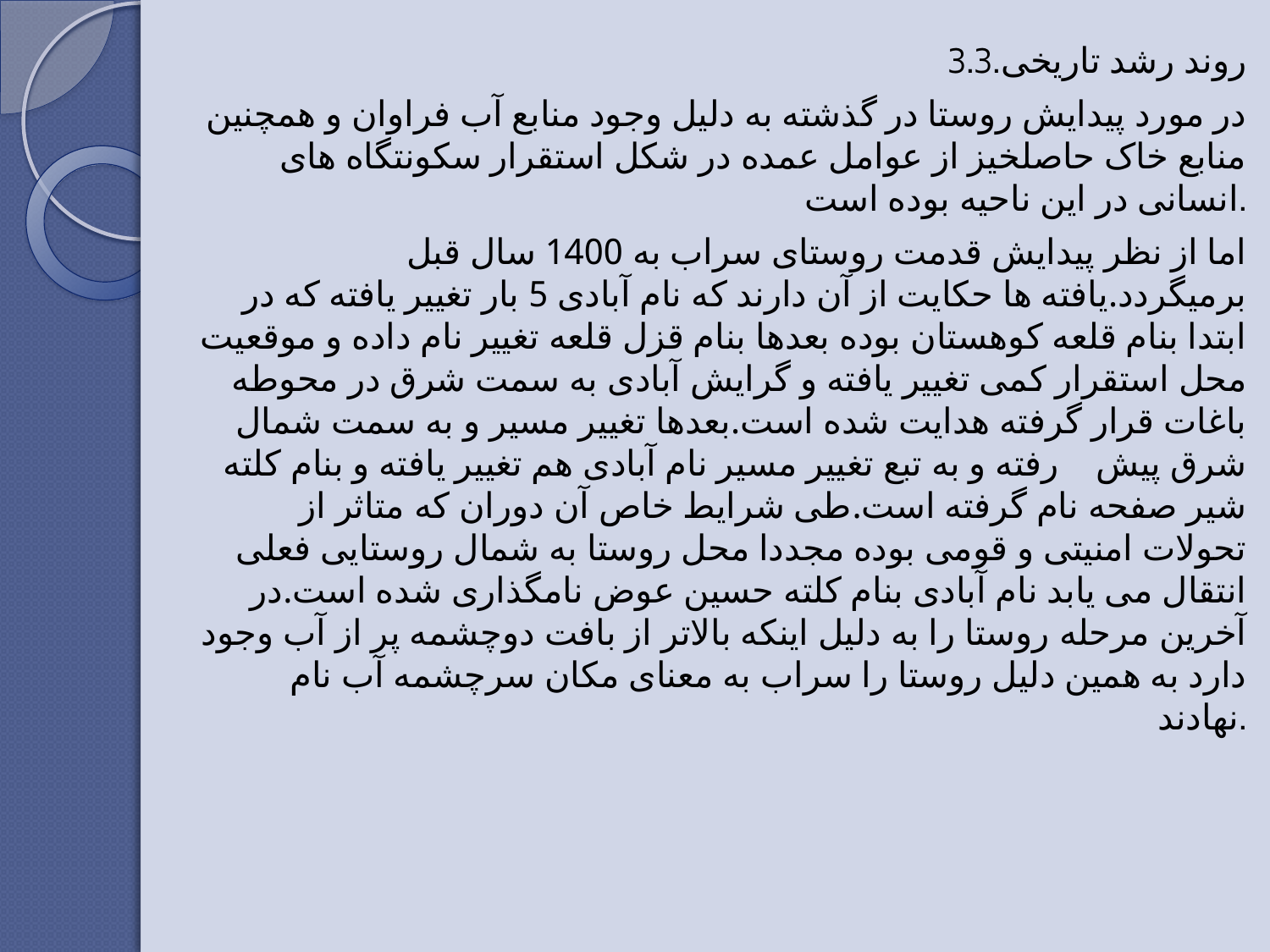

3.3.روند رشد تاریخی
در مورد پیدایش روستا در گذشته به دلیل وجود منابع آب فراوان و همچنین منابع خاک حاصلخیز از عوامل عمده در شکل استقرار سکونتگاه های انسانی در این ناحیه بوده است.
اما از نظر پیدایش قدمت روستای سراب به 1400 سال قبل برمیگردد.یافته ها حکایت از آن دارند که نام آبادی 5 بار تغییر یافته که در ابتدا بنام قلعه کوهستان بوده بعدها بنام قزل قلعه تغییر نام داده و موقعیت محل استقرار کمی تغییر یافته و گرایش آبادی به سمت شرق در محوطه باغات قرار گرفته هدایت شده است.بعدها تغییر مسیر و به سمت شمال شرق پیش    رفته و به تبع تغییر مسیر نام آبادی هم تغییر یافته و بنام کلته شیر صفحه نام گرفته است.طی شرایط خاص آن دوران که متاثر از تحولات امنیتی و قومی بوده مجددا محل روستا به شمال روستایی فعلی انتقال می یابد نام آبادی بنام کلته حسین عوض نامگذاری شده است.در آخرین مرحله روستا را به دلیل اینکه بالاتر از بافت دوچشمه پر از آب وجود دارد به همین دلیل روستا را سراب به معنای مکان سرچشمه آب نام نهادند.